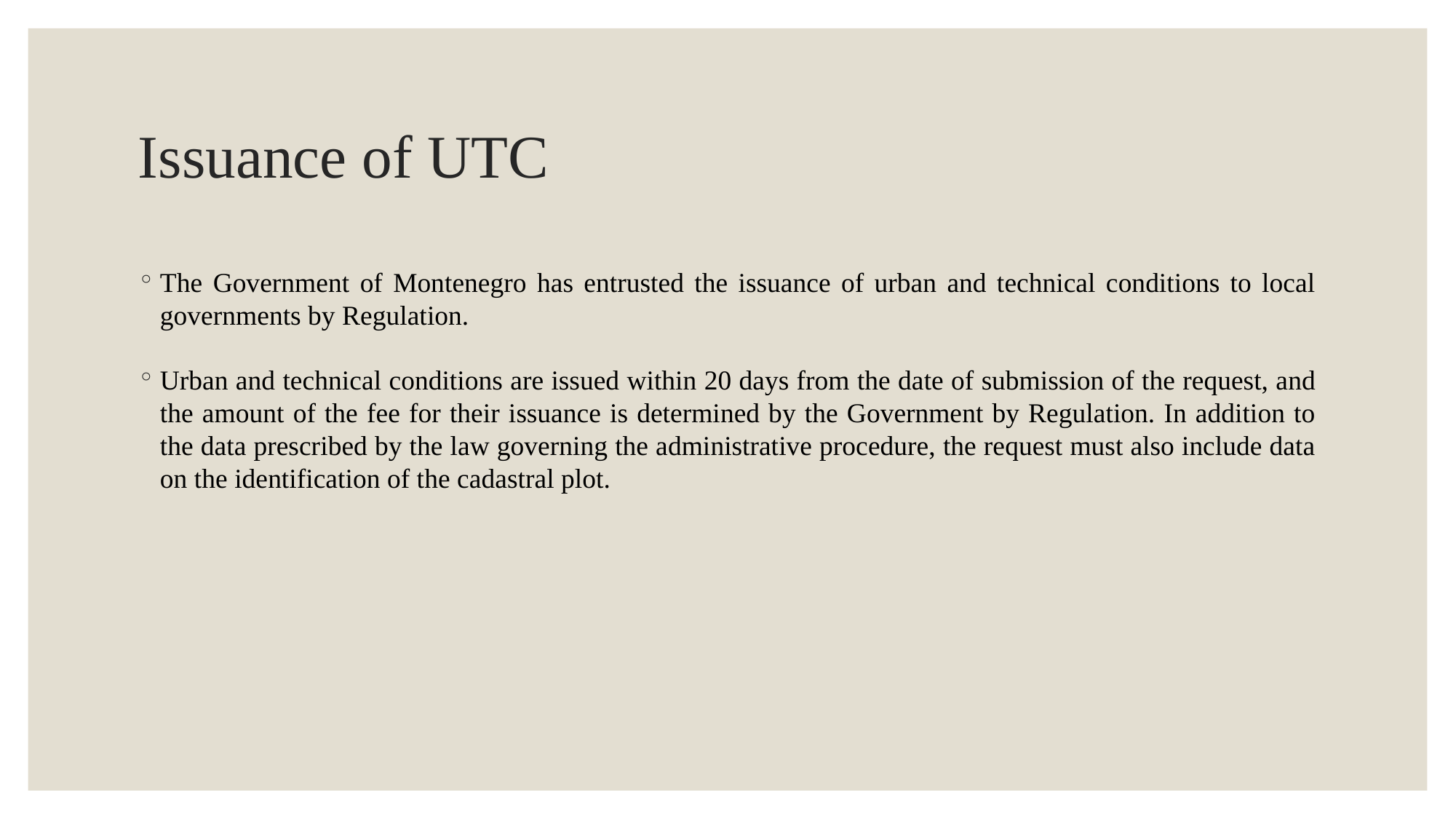

# Issuance of UTC
The Government of Montenegro has entrusted the issuance of urban and technical conditions to local governments by Regulation.
Urban and technical conditions are issued within 20 days from the date of submission of the request, and the amount of the fee for their issuance is determined by the Government by Regulation. In addition to the data prescribed by the law governing the administrative procedure, the request must also include data on the identification of the cadastral plot.